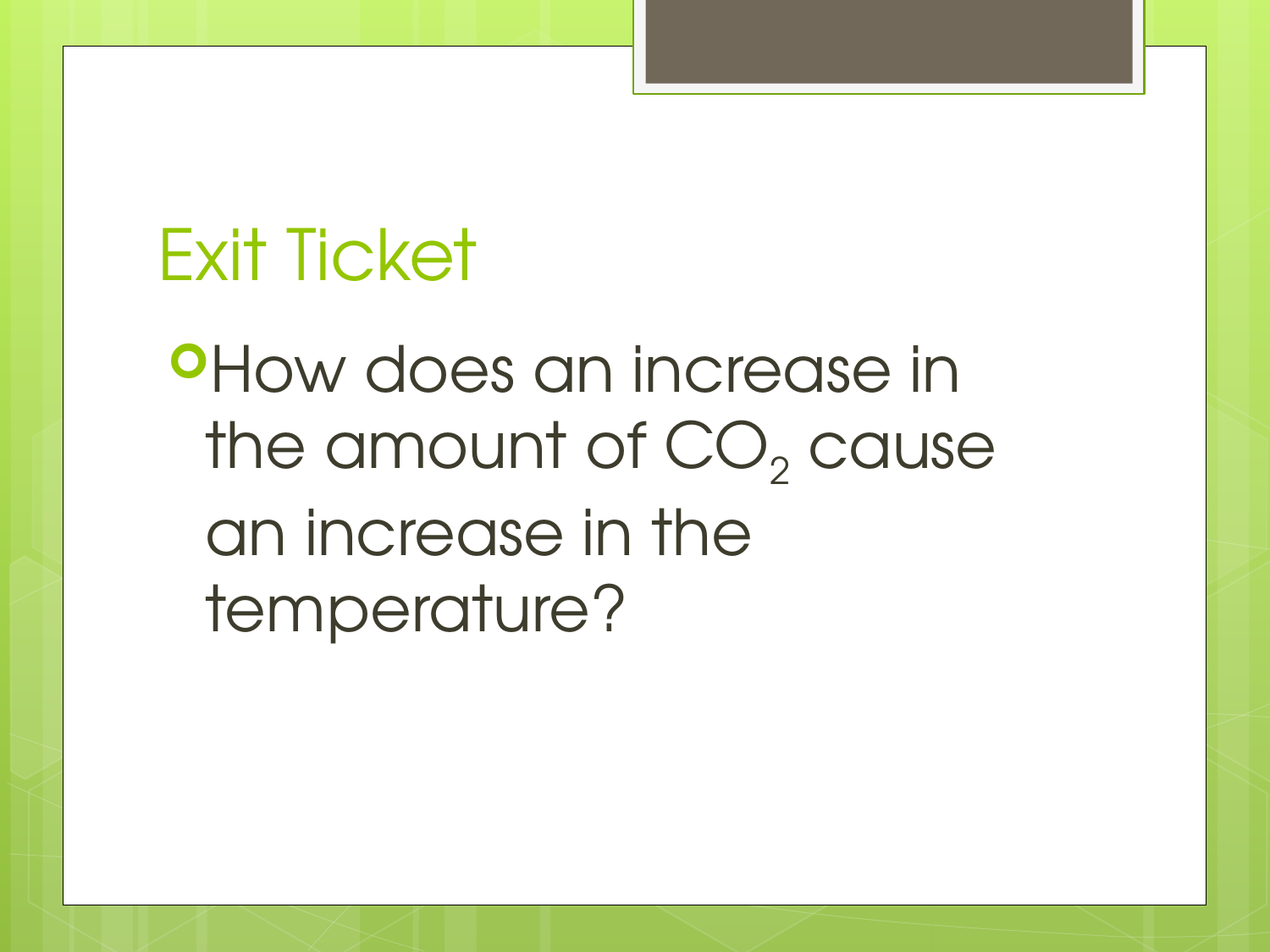

# Exit Ticket
How does an increase in the amount of CO2 cause an increase in the temperature?